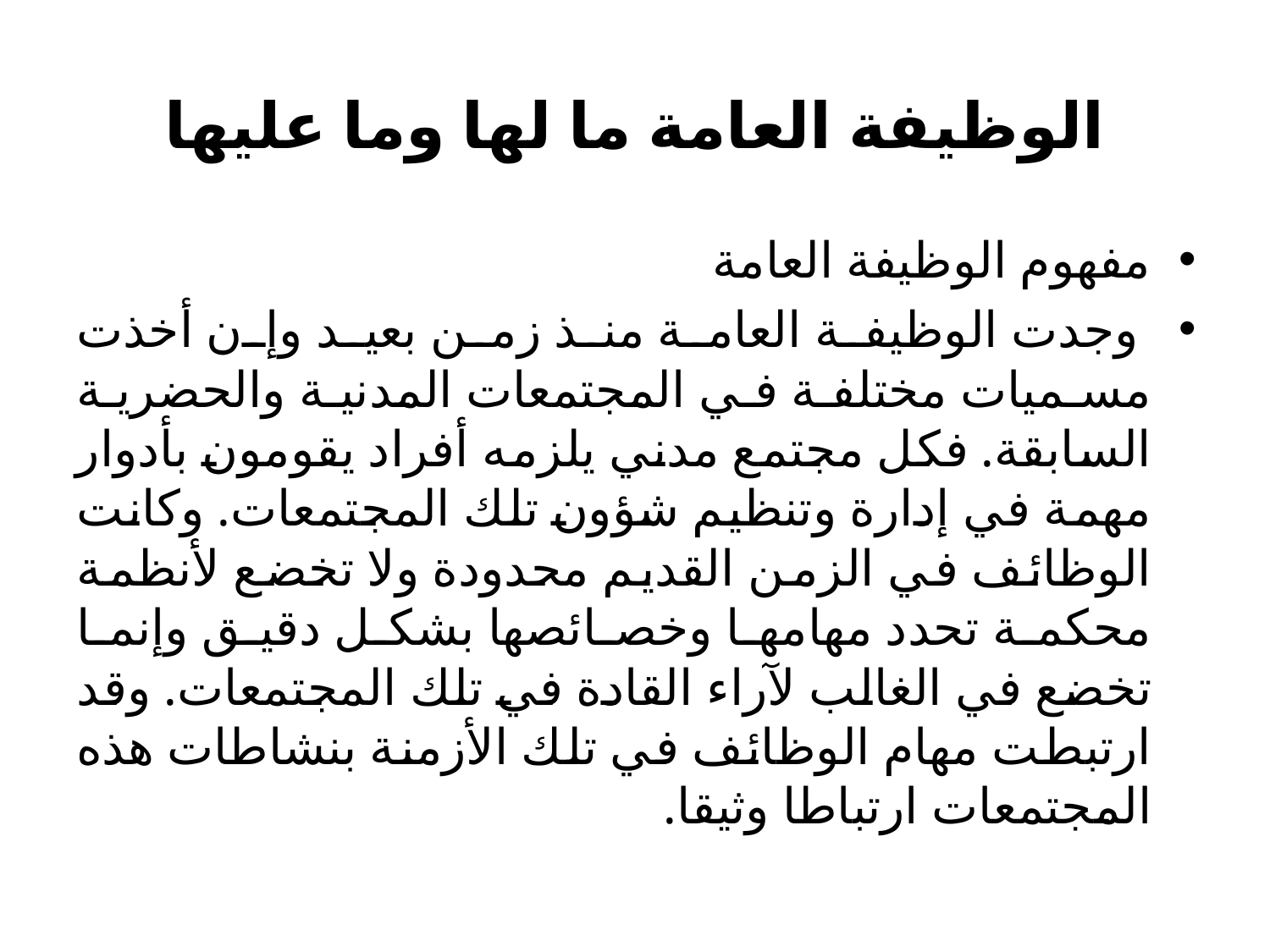

# الوظيفة العامة ما لها وما عليها
مفهوم الوظيفة العامة
 وجدت الوظيفة العامة منذ زمن بعيد وإن أخذت مسميات مختلفة في المجتمعات المدنية والحضرية السابقة. فكل مجتمع مدني يلزمه أفراد يقومون بأدوار مهمة في إدارة وتنظيم شؤون تلك المجتمعات. وكانت الوظائف في الزمن القديم محدودة ولا تخضع لأنظمة محكمة تحدد مهامها وخصائصها بشكل دقيق وإنما تخضع في الغالب لآراء القادة في تلك المجتمعات. وقد ارتبطت مهام الوظائف في تلك الأزمنة بنشاطات هذه المجتمعات ارتباطا وثيقا.